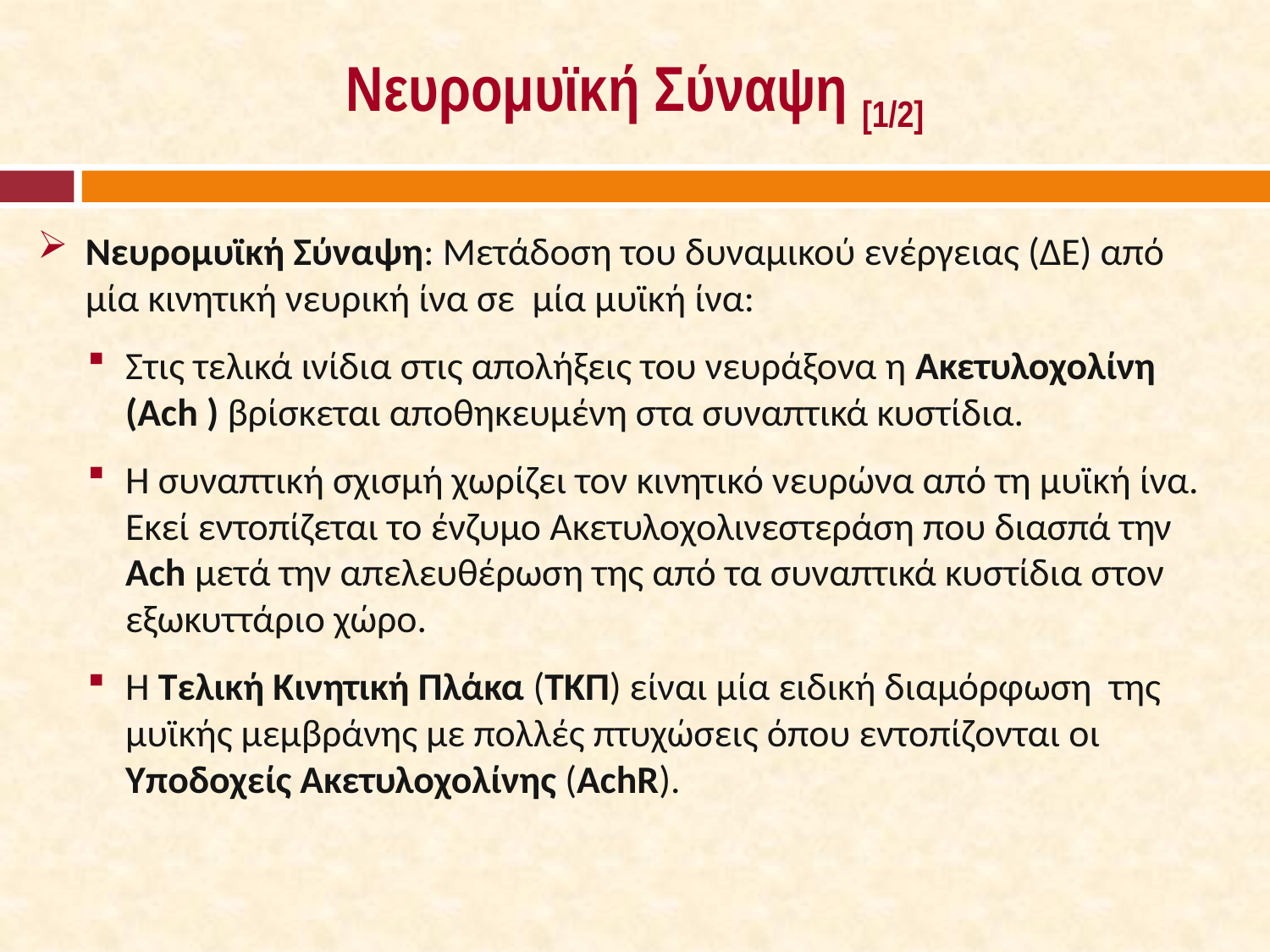

# Νευρομυϊκή Σύναψη [1/2]
Νευρομυϊκή Σύναψη: Μετάδοση του δυναμικού ενέργειας (ΔΕ) από μία κινητική νευρική ίνα σε  μία μυϊκή ίνα:
Στις τελικά ινίδια στις απολήξεις του νευράξονα η Ακετυλοχολίνη (Ach ) βρίσκεται αποθηκευμένη στα συναπτικά κυστίδια.
Η συναπτική σχισμή χωρίζει τον κινητικό νευρώνα από τη μυϊκή ίνα. Εκεί εντοπίζεται το ένζυμο Ακετυλοχολινεστεράση που διασπά την Ach μετά την απελευθέρωση της από τα συναπτικά κυστίδια στον εξωκυττάριο χώρο.
Η Τελική Κινητική Πλάκα (ΤΚΠ) είναι μία ειδική διαμόρφωση  της μυϊκής μεμβράνης με πολλές πτυχώσεις όπου εντοπίζονται οι  Υποδοχείς Ακετυλοχολίνης (AchR).